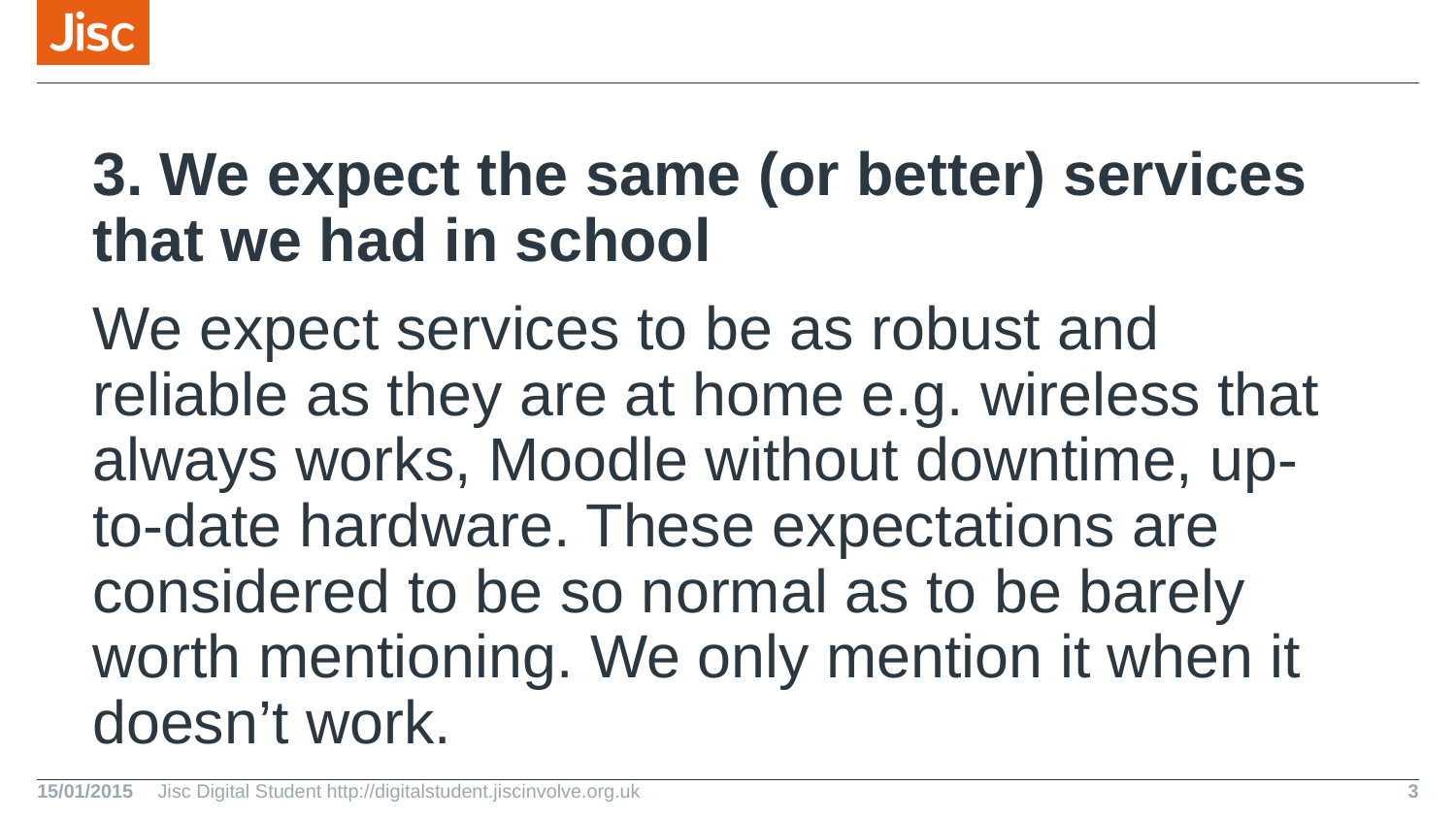

#
3. We expect the same (or better) services that we had in school
We expect services to be as robust and reliable as they are at home e.g. wireless that always works, Moodle without downtime, up-to-date hardware. These expectations are considered to be so normal as to be barely worth mentioning. We only mention it when it doesn’t work.
15/01/2015
Jisc Digital Student http://digitalstudent.jiscinvolve.org.uk
3